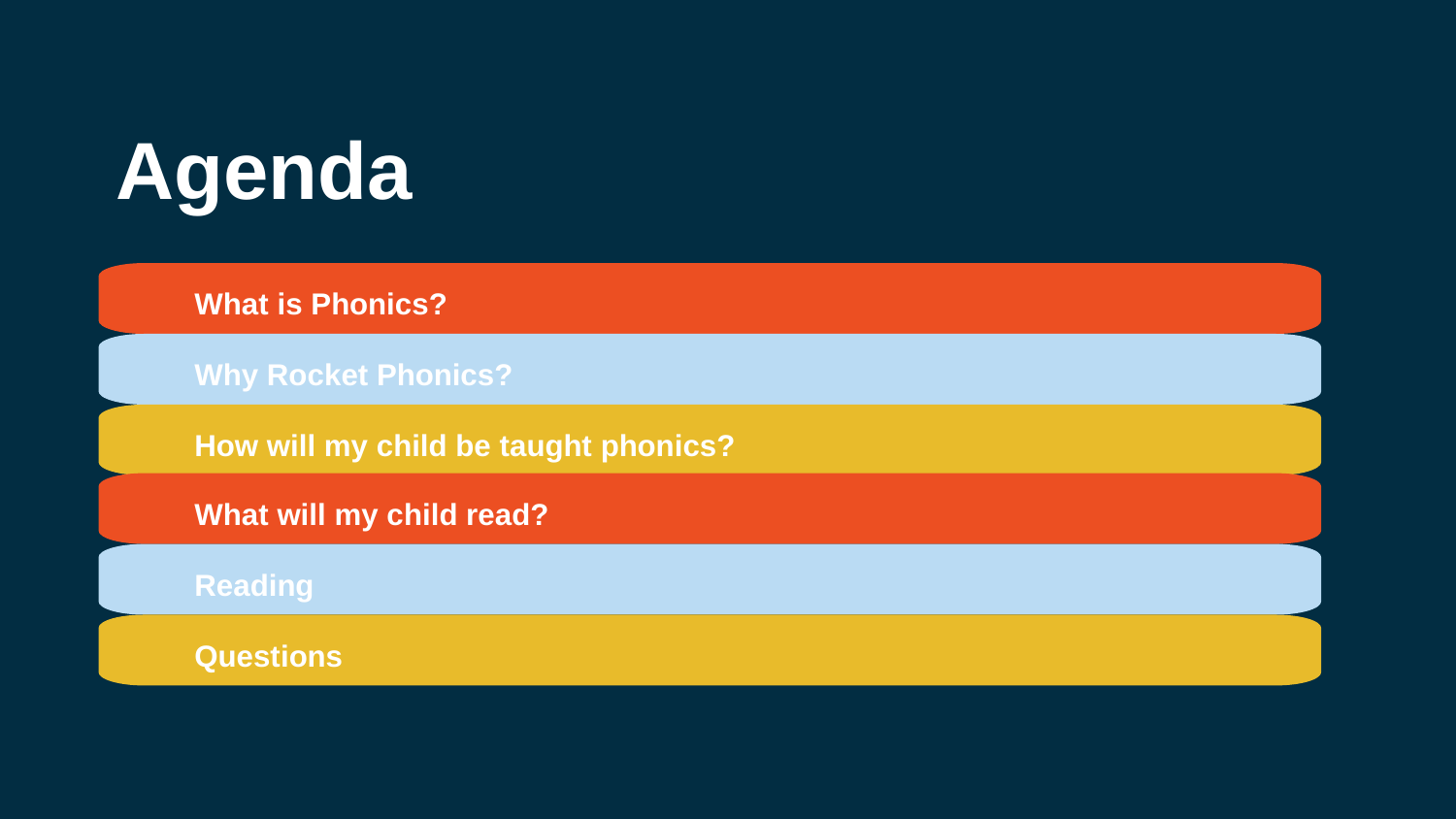

Agenda

What is Phonics?

Why Rocket Phonics?

How will my child be taught phonics?

What will my child read?

Reading

Questions